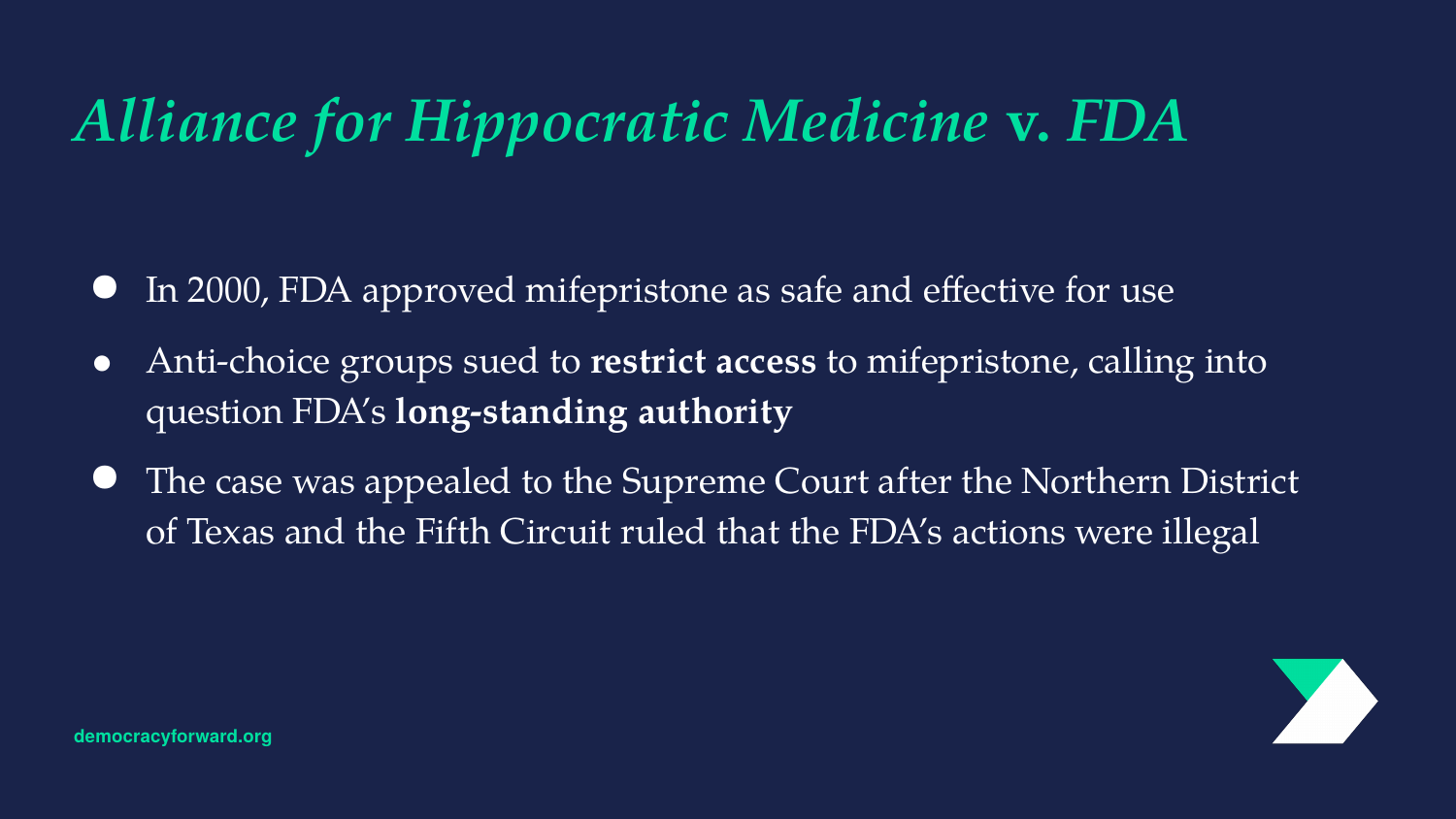

# Alliance for Hippocratic Medicine v. FDA
In 2000, FDA approved mifepristone as safe and effective for use
Anti-choice groups sued to restrict access to mifepristone, calling into question FDA’s long-standing authority
The case was appealed to the Supreme Court after the Northern District of Texas and the Fifth Circuit ruled that the FDA’s actions were illegal